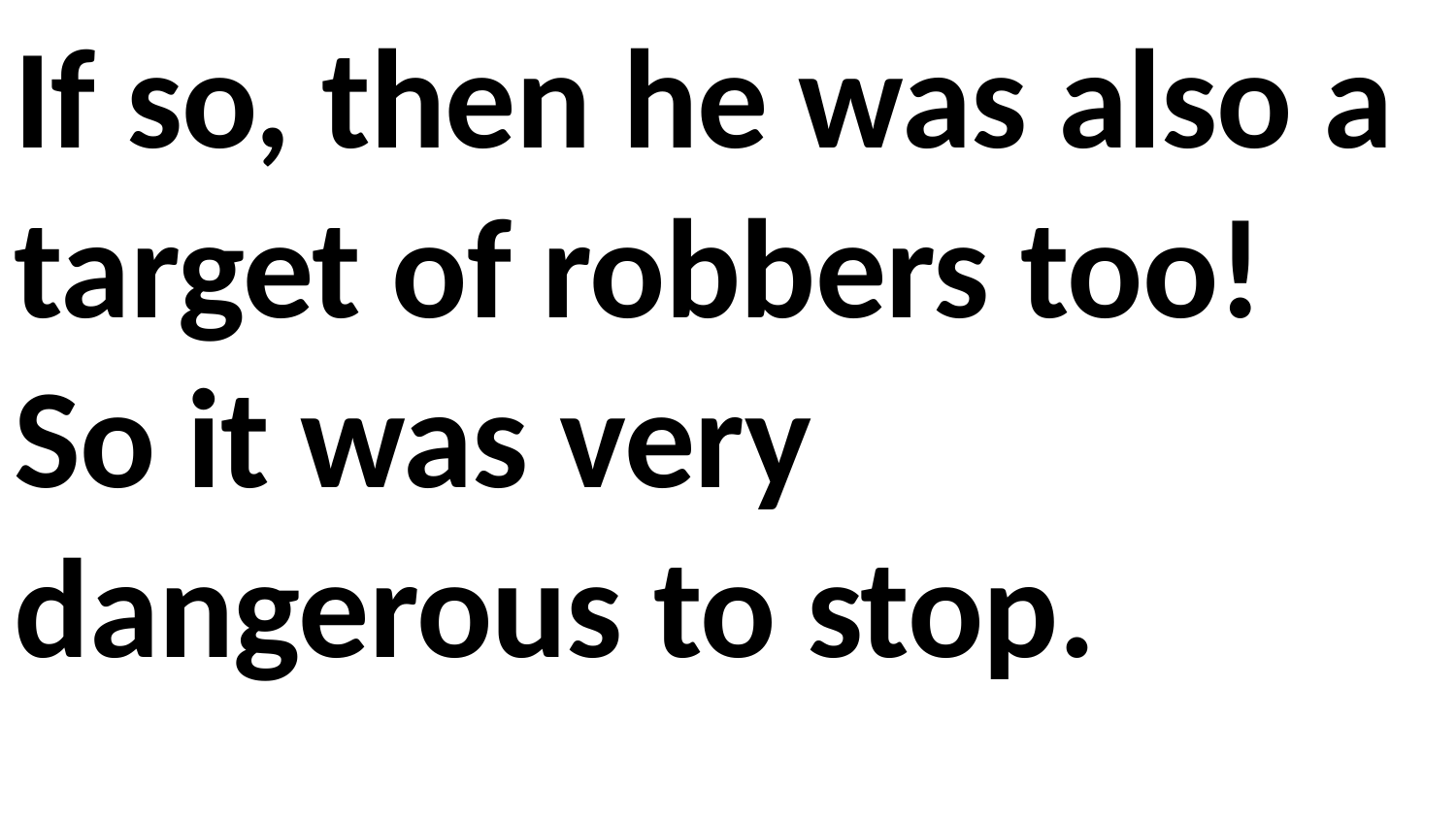

If so, then he was also a target of robbers too!  So it was very dangerous to stop.